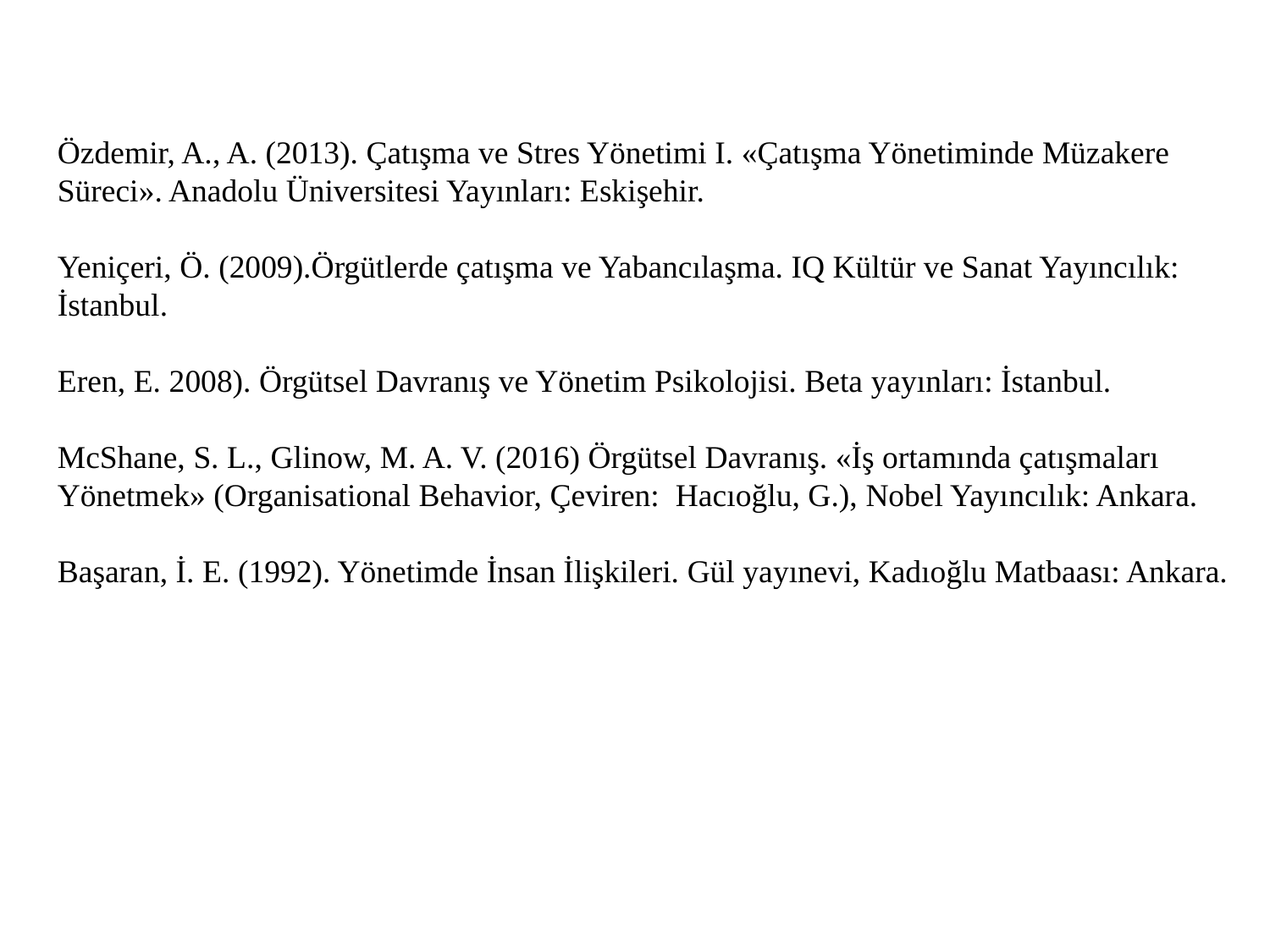

Özdemir, A., A. (2013). Çatışma ve Stres Yönetimi I. «Çatışma Yönetiminde Müzakere Süreci». Anadolu Üniversitesi Yayınları: Eskişehir.

Yeniçeri, Ö. (2009).Örgütlerde çatışma ve Yabancılaşma. IQ Kültür ve Sanat Yayıncılık: İstanbul.

Eren, E. 2008). Örgütsel Davranış ve Yönetim Psikolojisi. Beta yayınları: İstanbul.

McShane, S. L., Glinow, M. A. V. (2016) Örgütsel Davranış. «İş ortamında çatışmaları Yönetmek» (Organisational Behavior, Çeviren:  Hacıoğlu, G.), Nobel Yayıncılık: Ankara.

Başaran, İ. E. (1992). Yönetimde İnsan İlişkileri. Gül yayınevi, Kadıoğlu Matbaası: Ankara.